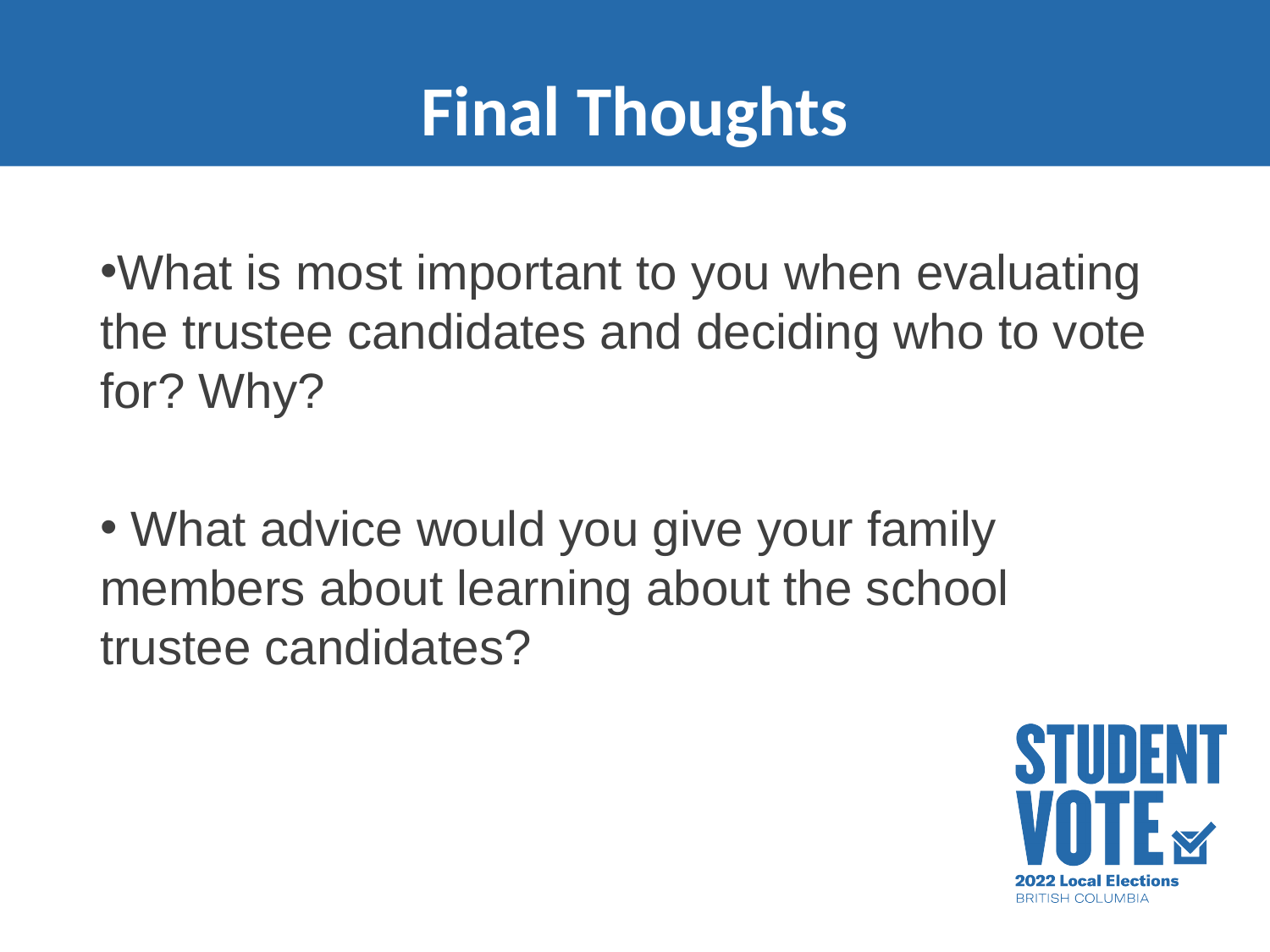

# Final Thoughts

What is most important to you when evaluating the trustee candidates and deciding who to vote for? Why?

 What advice would you give your family members about learning about the school trustee candidates?